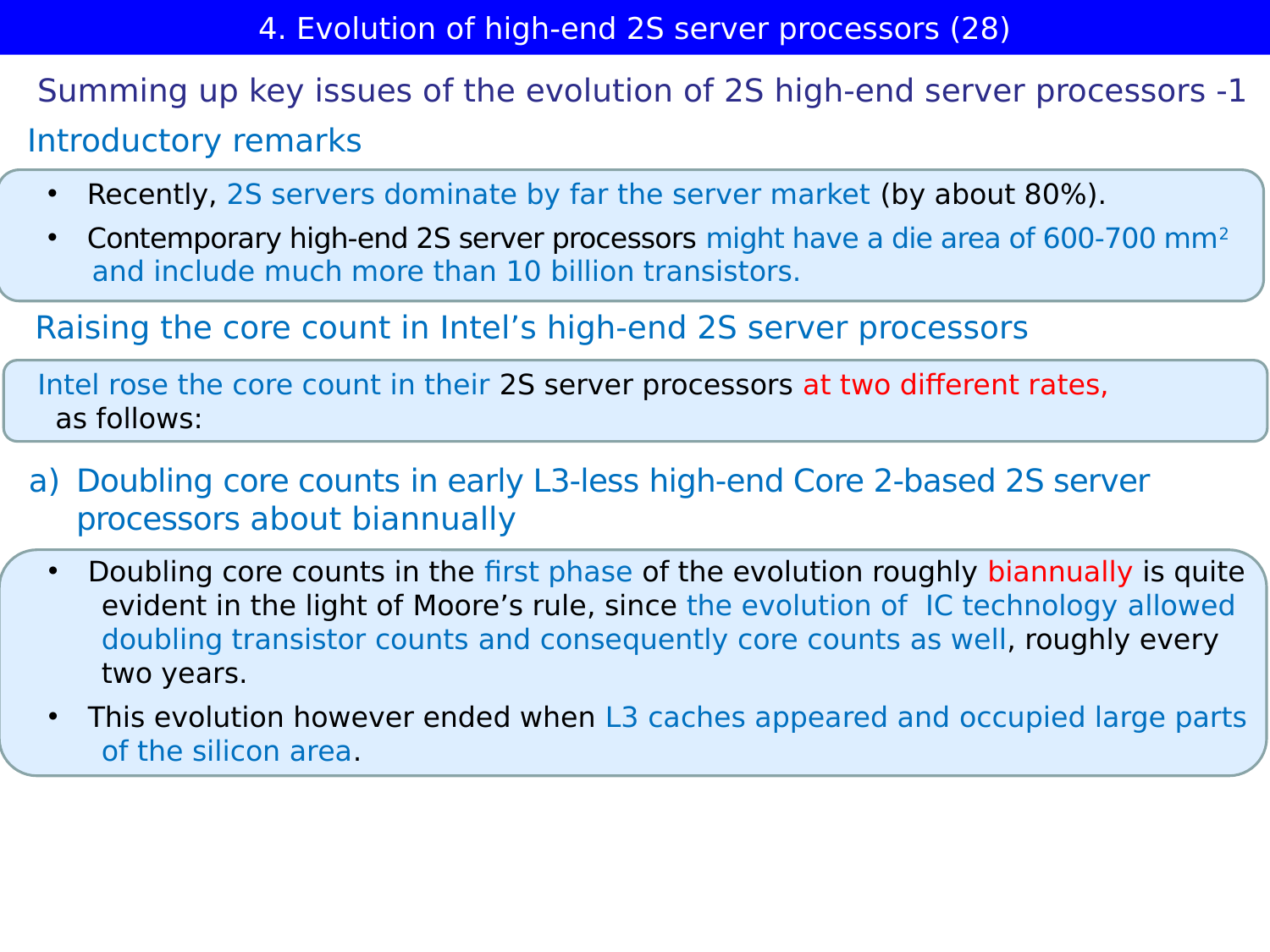

# 4. Evolution of high-end 2S server processors (28)
Summing up key issues of the evolution of 2S high-end server processors -1
Introductory remarks

Recently, 2S servers dominate by far the server market (by about 80%).
Contemporary high-end 2S server processors might have a die area of 600-700 mm2
     and include much more than 10 billion transistors.
Raising the core count in Intel’s high-end 2S server processors

Intel rose the core count in their 2S server processors at two different rates,
  as follows:
Doubling core counts in early L3-less high-end Core 2-based 2S server processors about biannually
Doubling core counts in the first phase of the evolution roughly biannually is quite
      evident in the light of Moore’s rule, since the evolution of  IC technology allowed
      doubling transistor counts and consequently core counts as well, roughly every
      two years.
This evolution however ended when L3 caches appeared and occupied large parts
      of the silicon area.